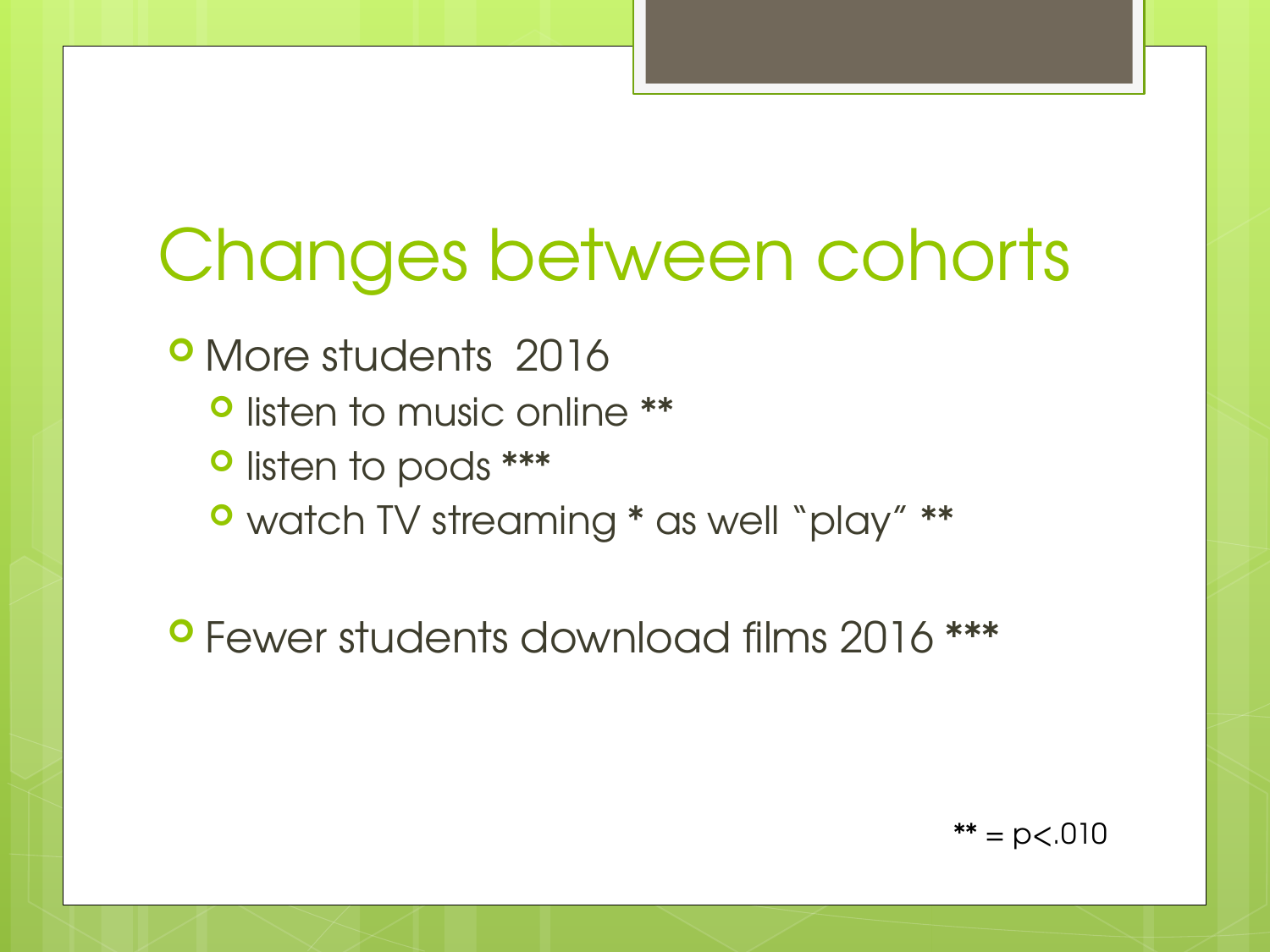

# Changes between cohorts
More students  2016
listen to music online **
listen to pods ***
watch TV streaming * as well “play” **

Fewer students download films 2016 ***
** = p<.010